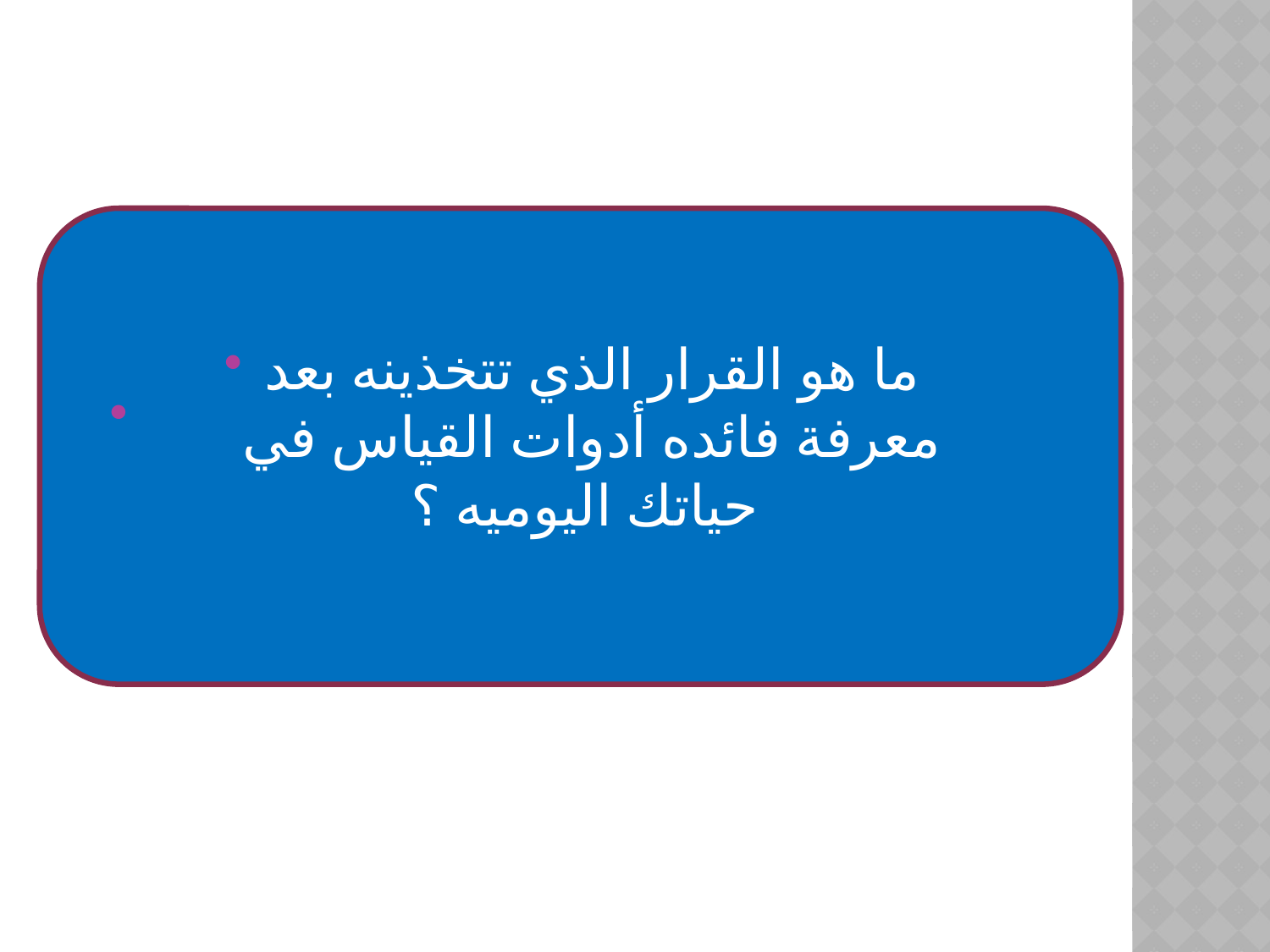

ما هو القرار الذي تتخذينه بعد معرفة فائده أدوات القياس في حياتك اليوميه ؟